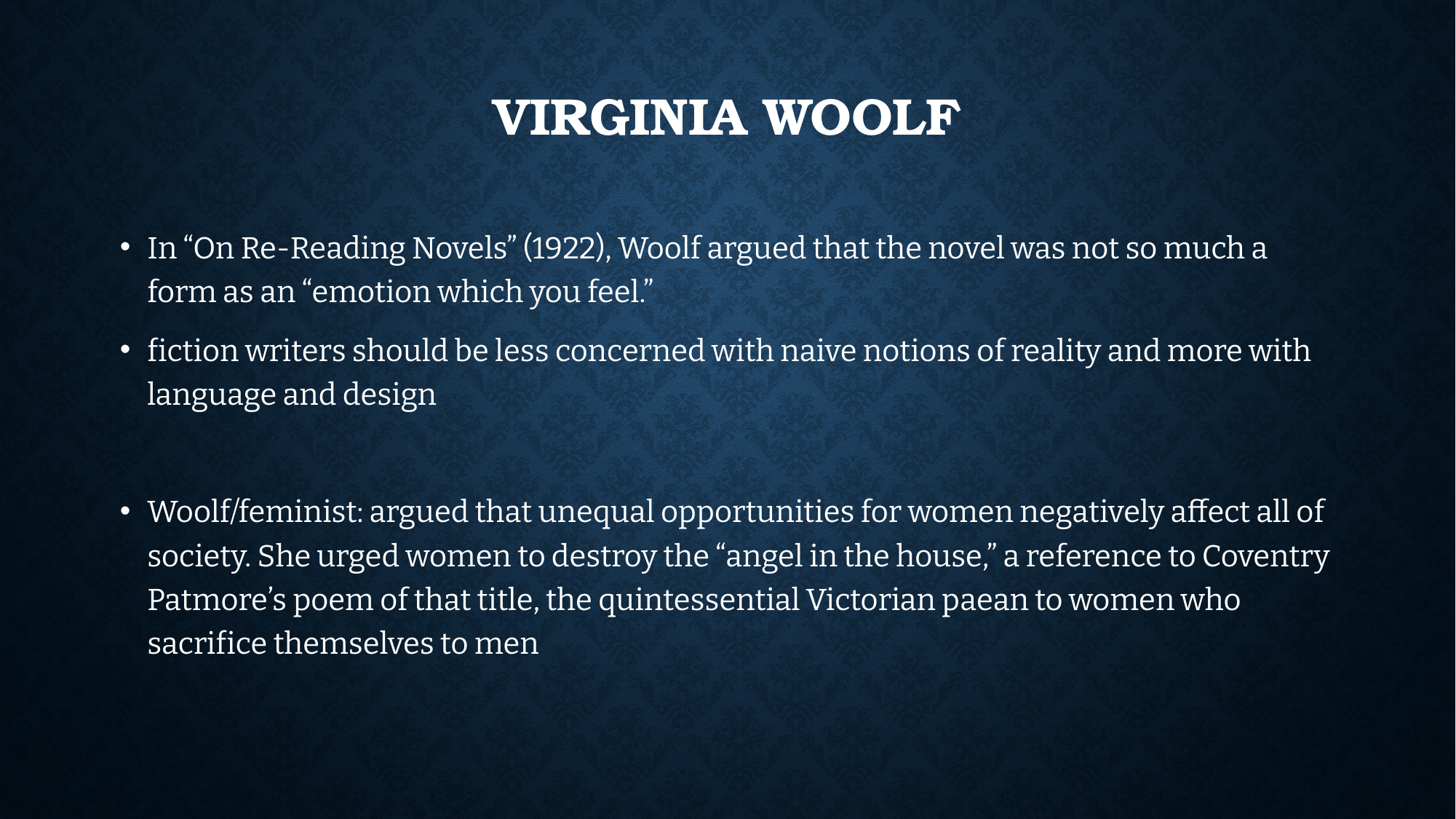

# VIRGINIA WOOLF

In “On Re-Reading Novels” (1922), Woolf argued that the novel was not so much a form as an “emotion which you feel.”
fiction writers should be less concerned with naive notions of reality and more with language and design

Woolf/feminist: argued that unequal opportunities for women negatively affect all of society. She urged women to destroy the “angel in the house,” a reference to Coventry Patmore’s poem of that title, the quintessential Victorian paean to women who sacrifice themselves to men